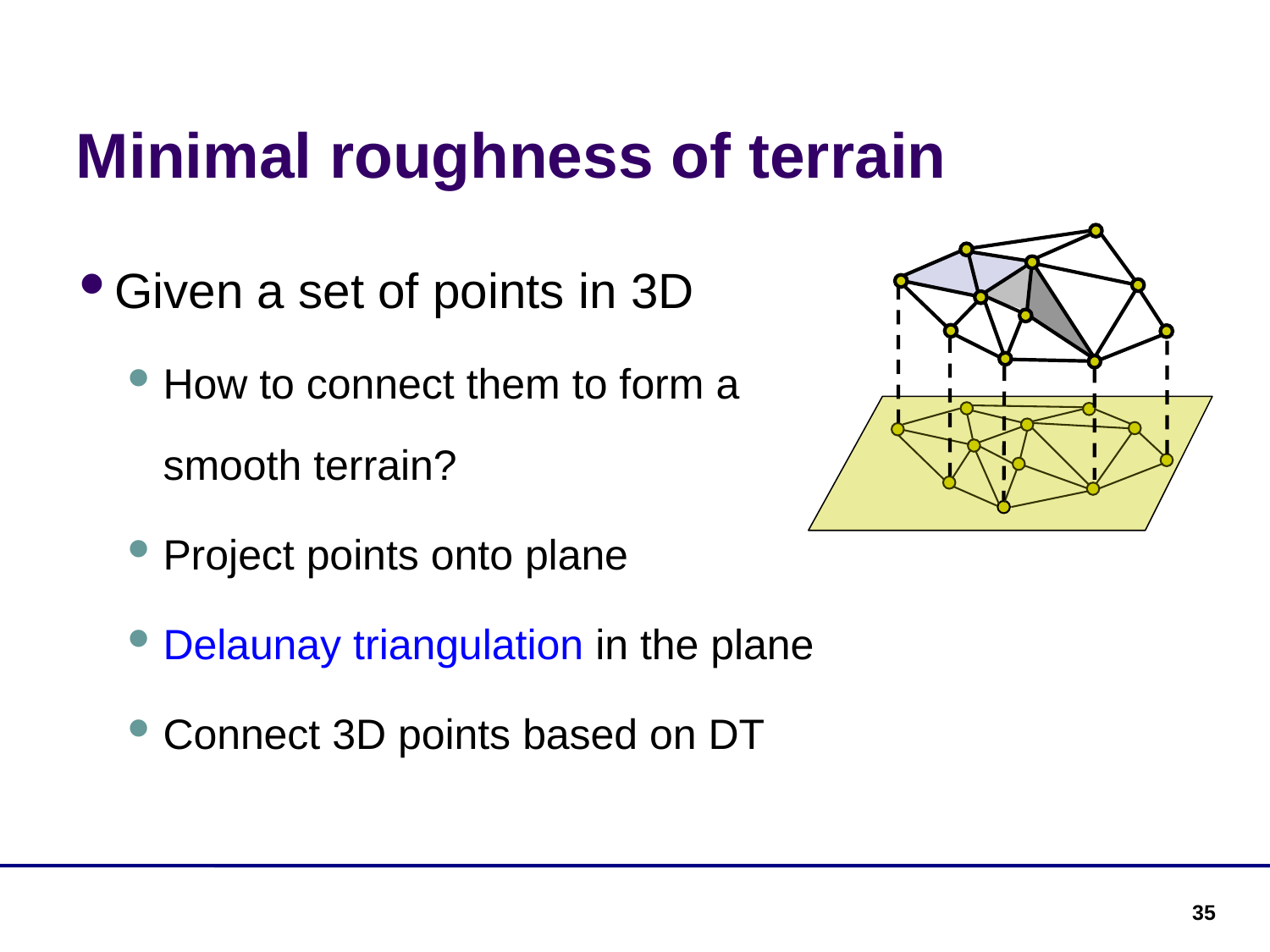

Minimal roughness of terrain
Given a set of points in 3D
How to connect them to form a smooth terrain?
Project points onto plane
Delaunay triangulation in the plane
Connect 3D points based on DT

35